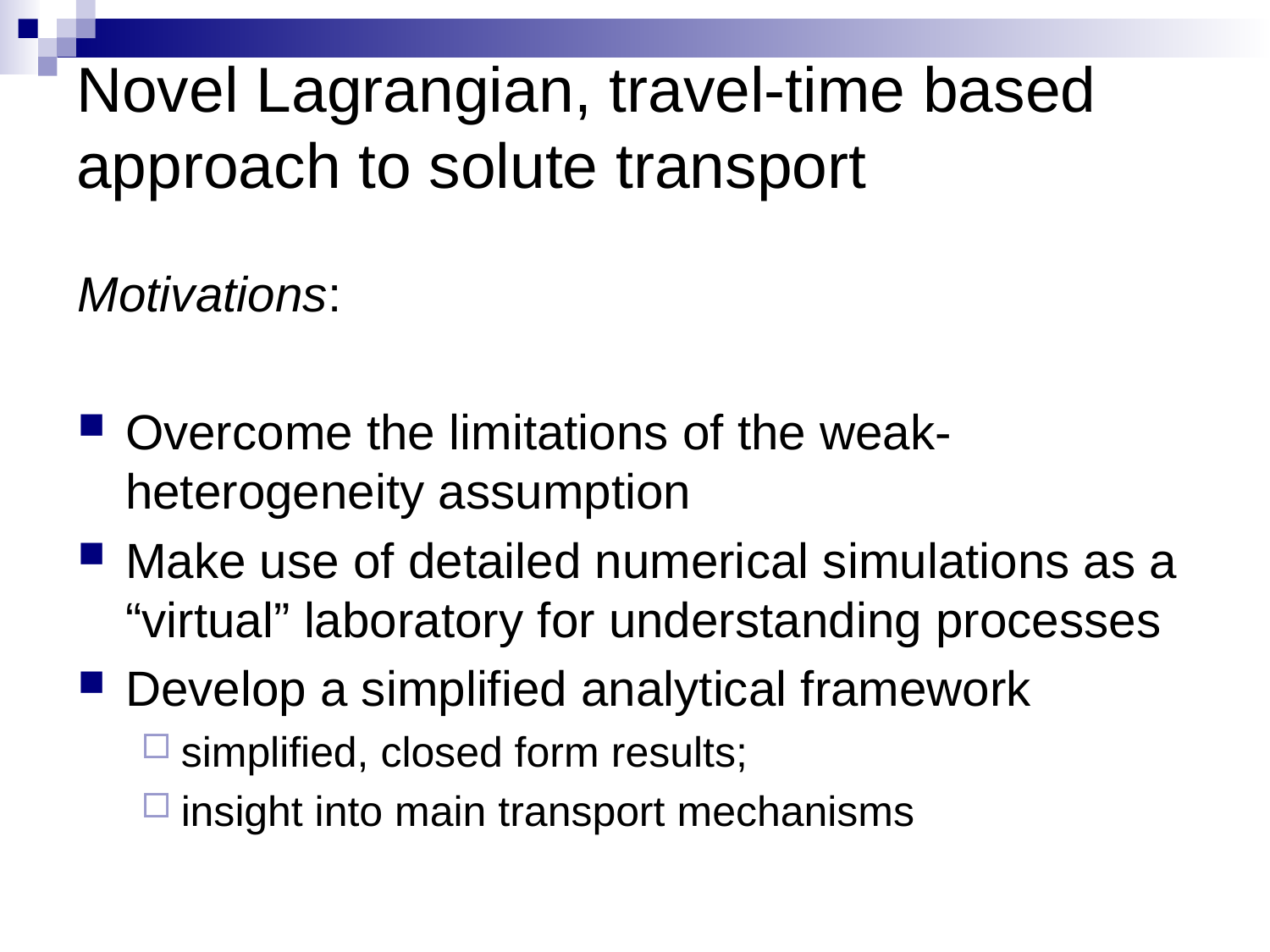

# Novel Lagrangian, travel-time based approach to solute transport
Motivations:

Overcome the limitations of the weak-heterogeneity assumption
Make use of detailed numerical simulations as a “virtual” laboratory for understanding processes
Develop a simplified analytical framework
simplified, closed form results;
insight into main transport mechanisms